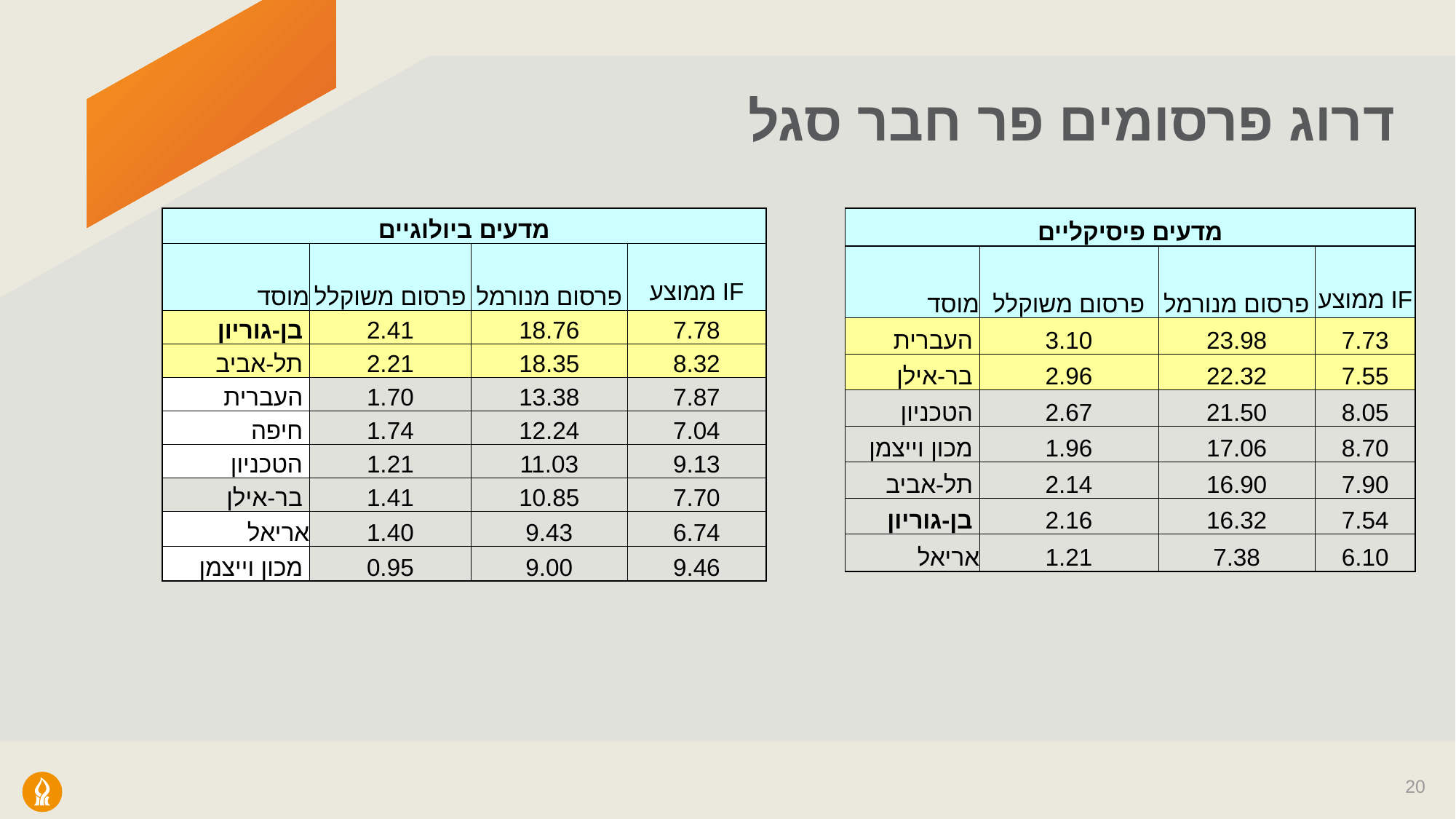

# דרוג פרסומים פר חבר סגל
| מדעים פיסיקליים |  |  |  |
| --- | --- | --- | --- |
| מוסד | פרסום משוקלל | פרסום מנורמל | IF ממוצע |
| העברית | 3.10 | 23.98 | 7.73 |
| בר-אילן | 2.96 | 22.32 | 7.55 |
| הטכניון | 2.67 | 21.50 | 8.05 |
| מכון וייצמן | 1.96 | 17.06 | 8.70 |
| תל-אביב | 2.14 | 16.90 | 7.90 |
| בן-גוריון | 2.16 | 16.32 | 7.54 |
| אריאל | 1.21 | 7.38 | 6.10 |
| מדעים ביולוגיים |  |  |  |
| --- | --- | --- | --- |
| מוסד | פרסום משוקלל | פרסום מנורמל | IF ממוצע |
| בן-גוריון | 2.41 | 18.76 | 7.78 |
| תל-אביב | 2.21 | 18.35 | 8.32 |
| העברית | 1.70 | 13.38 | 7.87 |
| חיפה | 1.74 | 12.24 | 7.04 |
| הטכניון | 1.21 | 11.03 | 9.13 |
| בר-אילן | 1.41 | 10.85 | 7.70 |
| אריאל | 1.40 | 9.43 | 6.74 |
| מכון וייצמן | 0.95 | 9.00 | 9.46 |
20